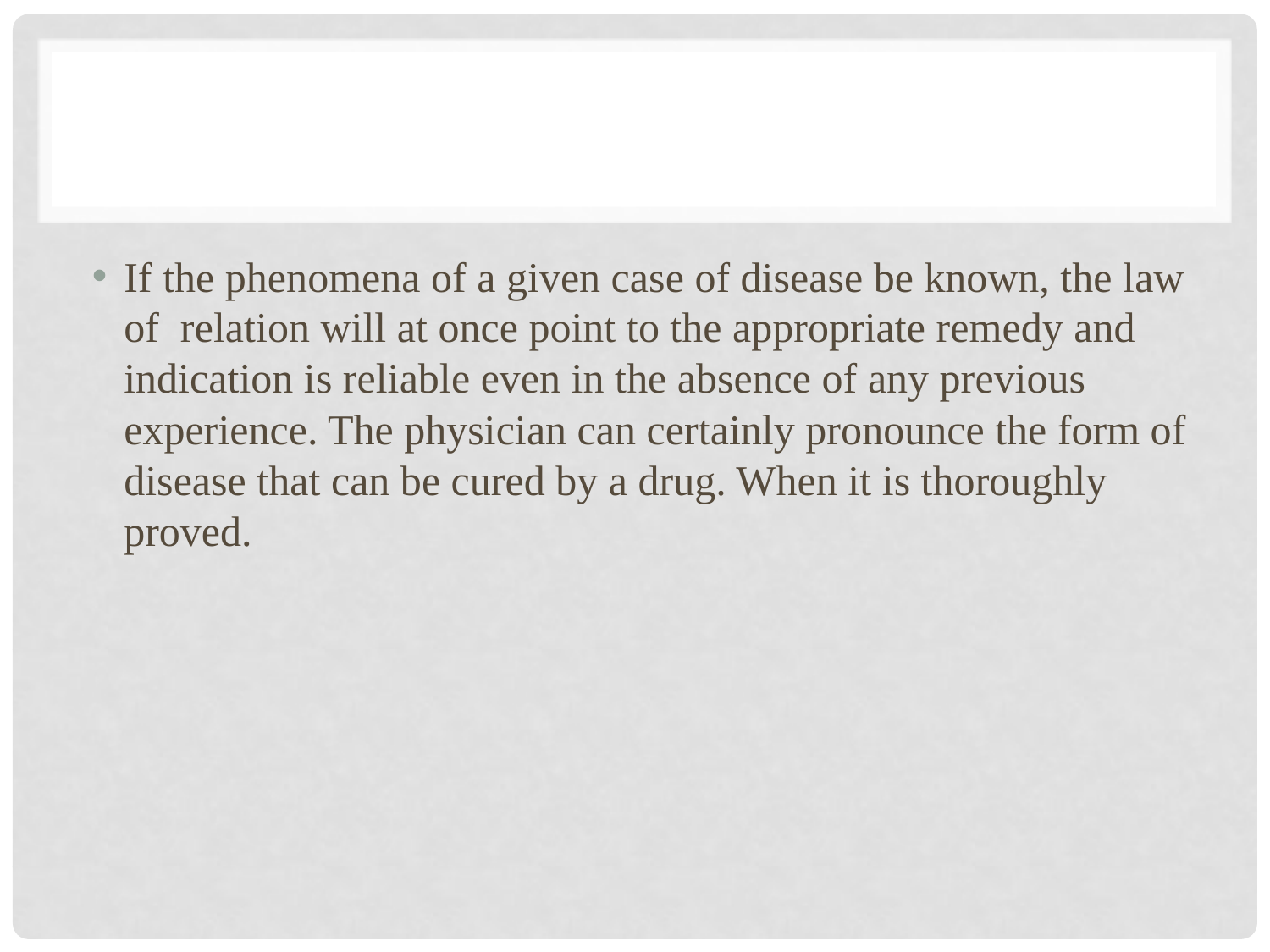

#
If the phenomena of a given case of disease be known, the law of  relation will at once point to the appropriate remedy and indication is reliable even in the absence of any previous experience. The physician can certainly pronounce the form of disease that can be cured by a drug. When it is thoroughly proved.